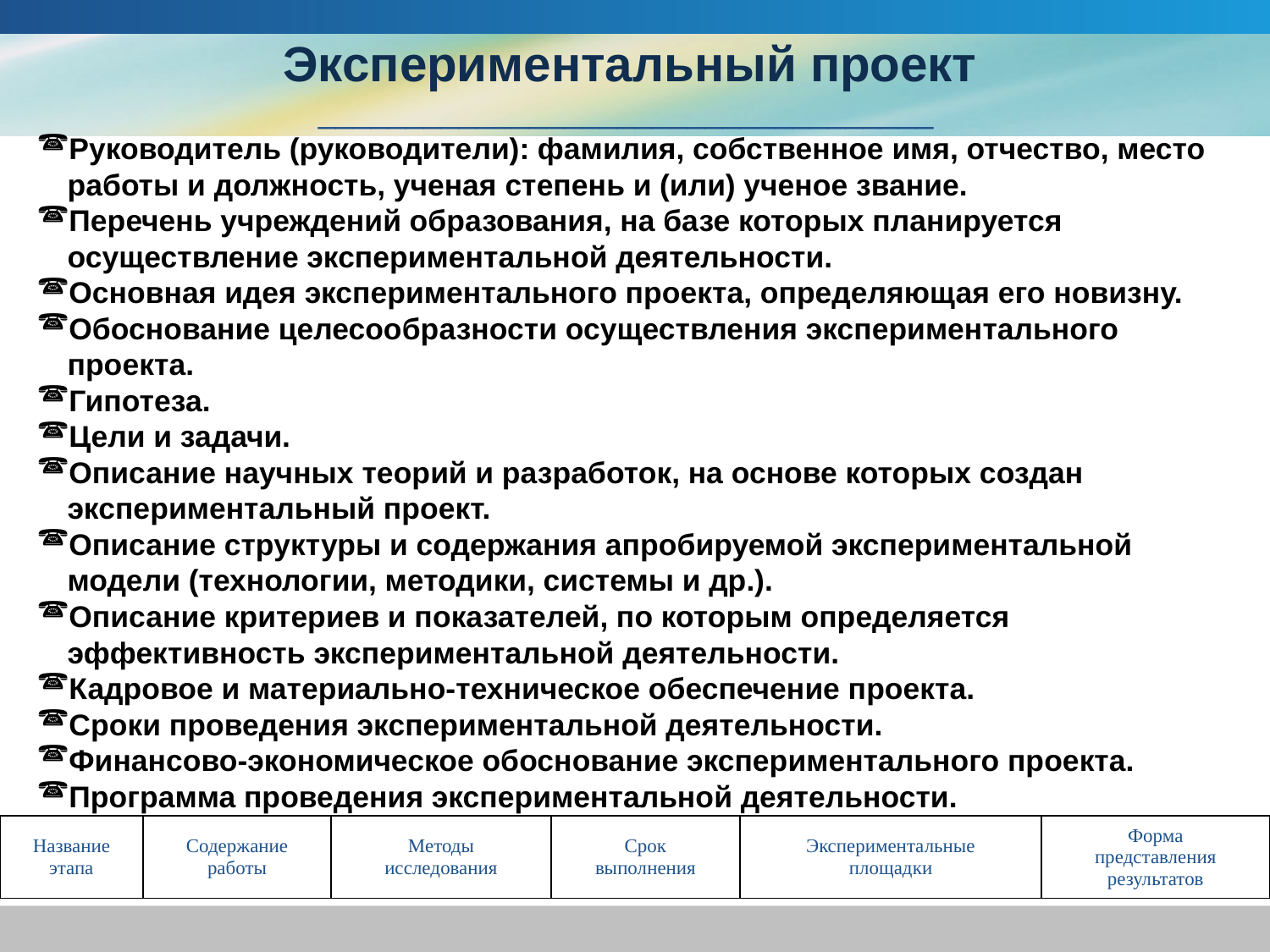

Экспериментальный проект
___________________________________
Руководитель (руководители): фамилия, собственное имя, отчество, место работы и должность, ученая степень и (или) ученое звание.
Перечень учреждений образования, на базе которых планируется осуществление экспериментальной деятельности.
Основная идея экспериментального проекта, определяющая его новизну.
Обоснование целесообразности осуществления экспериментального проекта.
Гипотеза.
Цели и задачи.
Описание научных теорий и разработок, на основе которых создан экспериментальный проект.
Описание структуры и содержания апробируемой экспериментальной модели (технологии, методики, системы и др.).
Описание критериев и показателей, по которым определяется эффективность экспериментальной деятельности.
Кадровое и материально-техническое обеспечение проекта.
Сроки проведения экспериментальной деятельности.
Финансово-экономическое обоснование экспериментального проекта.
Программа проведения экспериментальной деятельности.

| Название этапа | Содержание работы | Методы исследования | Срок выполнения | Экспериментальные площадки | Форма представления результатов |
| --- | --- | --- | --- | --- | --- |